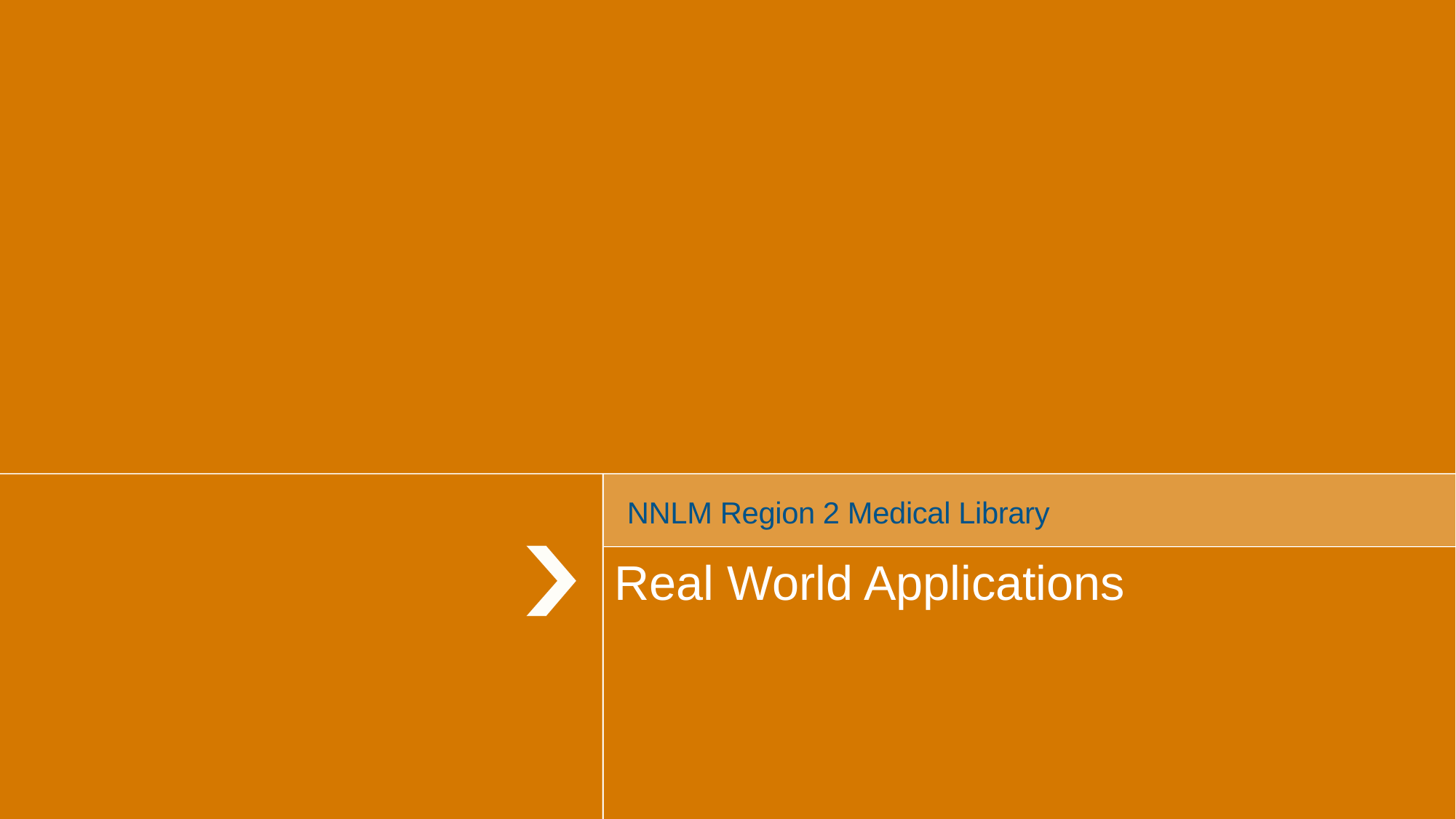

NNLM Region 2 Medical Library
# Real World Applications